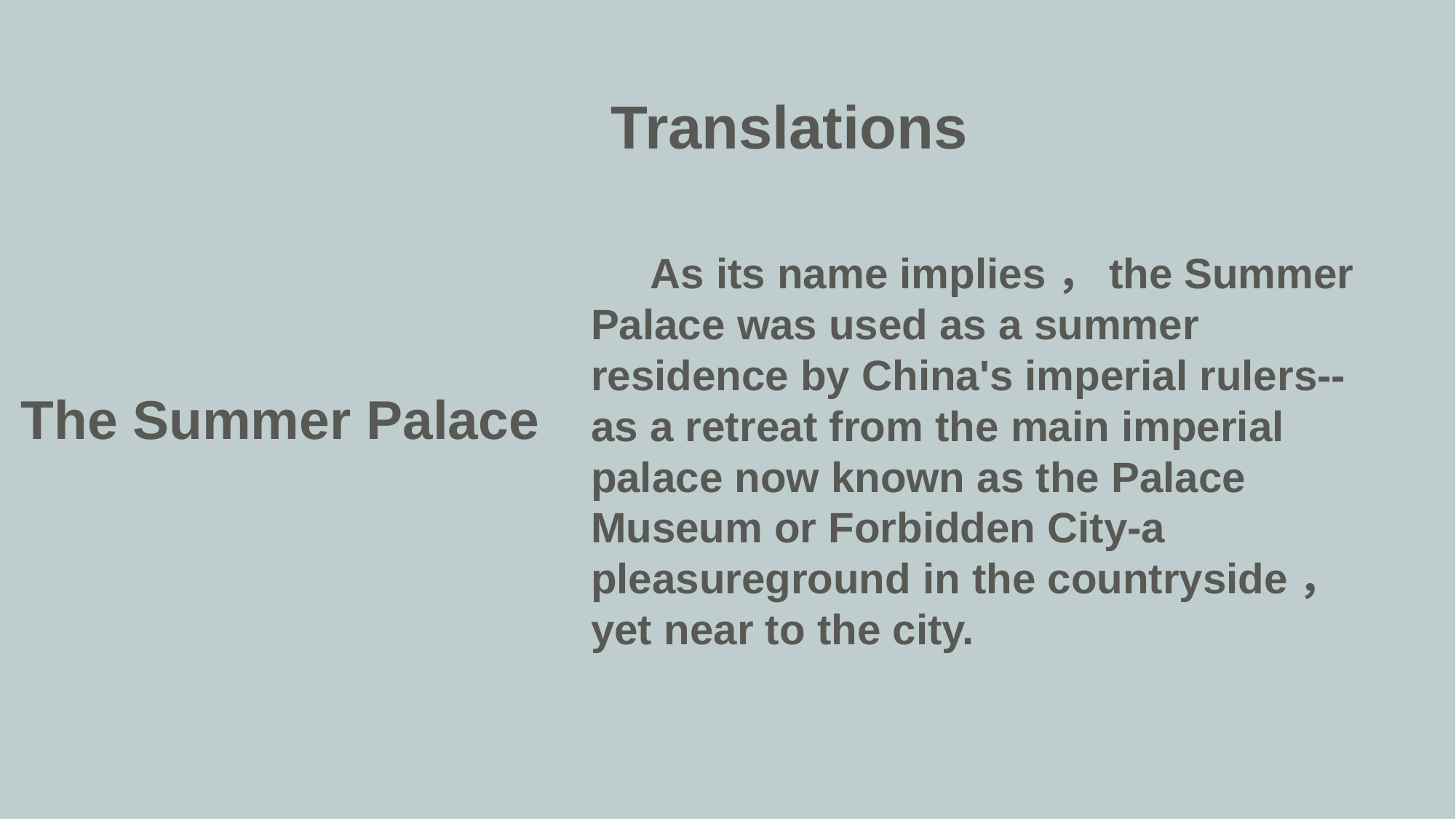

As its name implies，the Summer Palace was used as a summer residence by China's imperial rulers--as a retreat from the main imperial palace now known as the Palace Museum or Forbidden City-a pleasureground in the countryside，yet near to the city.
Translations
The Summer Palace